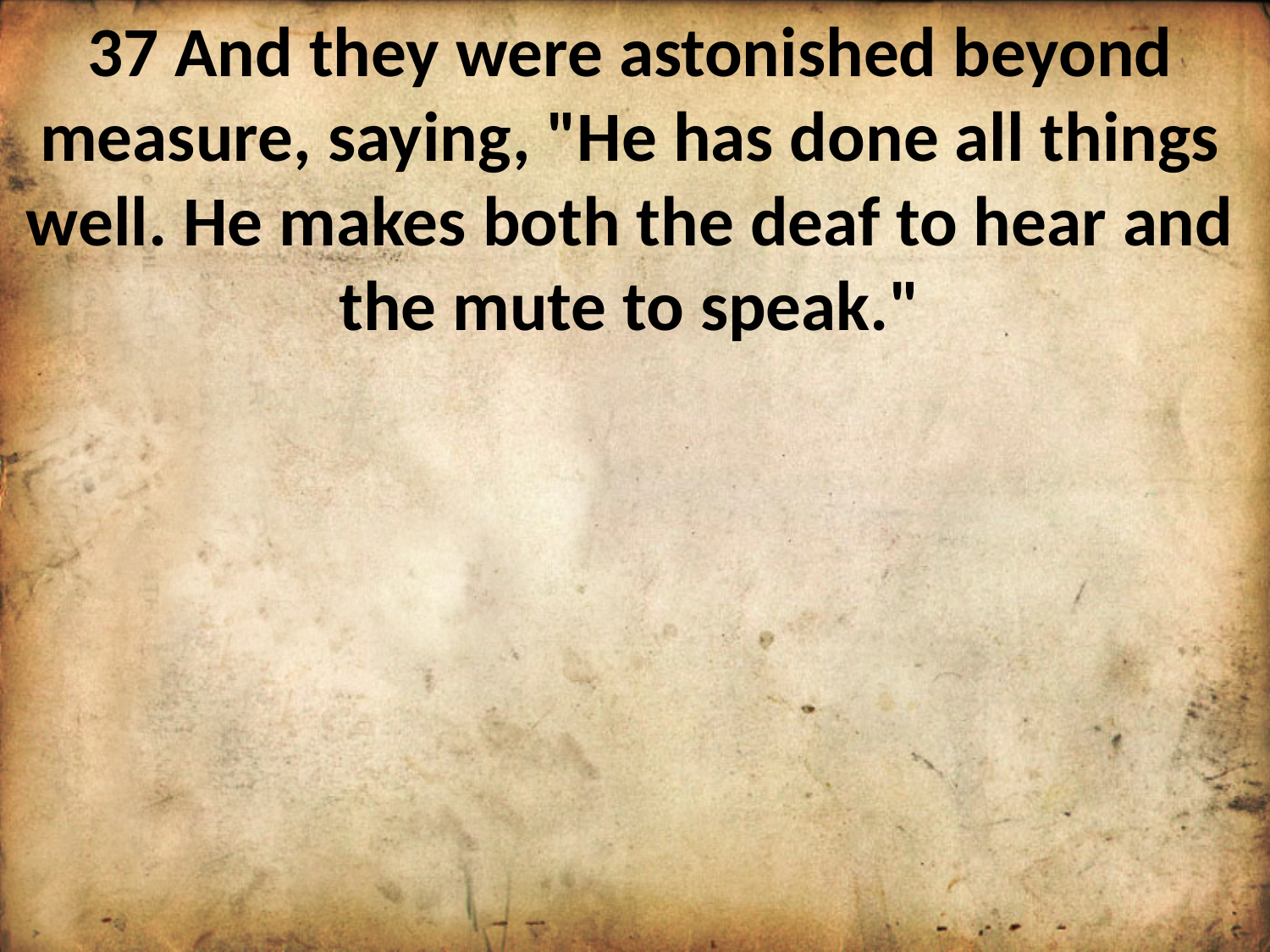

37 And they were astonished beyond measure, saying, "He has done all things well. He makes both the deaf to hear and the mute to speak."